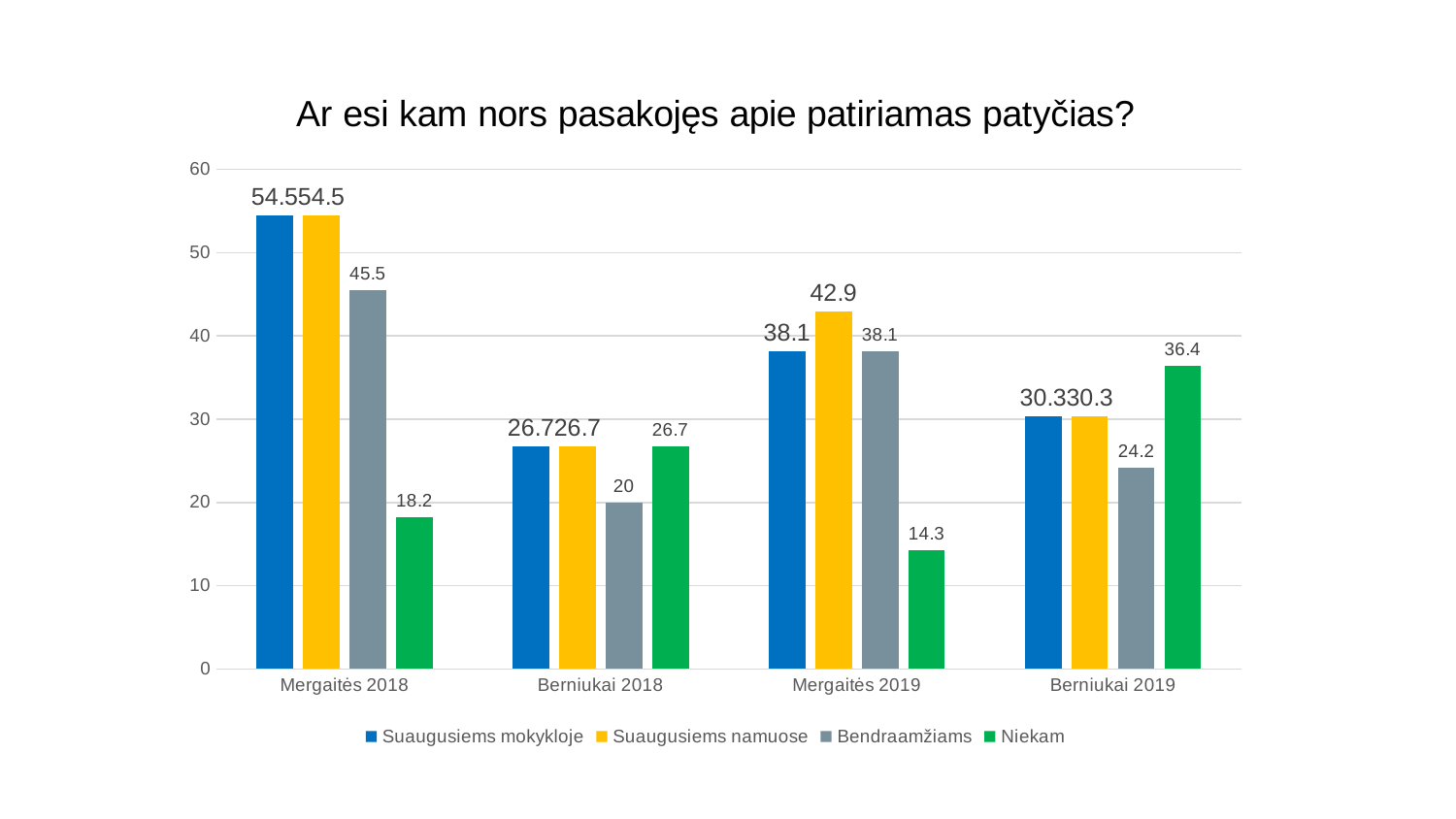

### Chart: Ar esi kam nors pasakojęs apie patiriamas patyčias?

| Category | Suaugusiems mokykloje | Suaugusiems namuose | Bendraamžiams | Niekam |
|---|---|---|---|---|
| Mergaitės 2018 | 54.5 | 54.5 | 45.5 | 18.2 |
| Berniukai 2018 | 26.7 | 26.7 | 20.0 | 26.7 |
| Mergaitės 2019 | 38.1 | 42.9 | 38.1 | 14.3 |
| Berniukai 2019 | 30.3 | 30.3 | 24.2 | 36.4 |